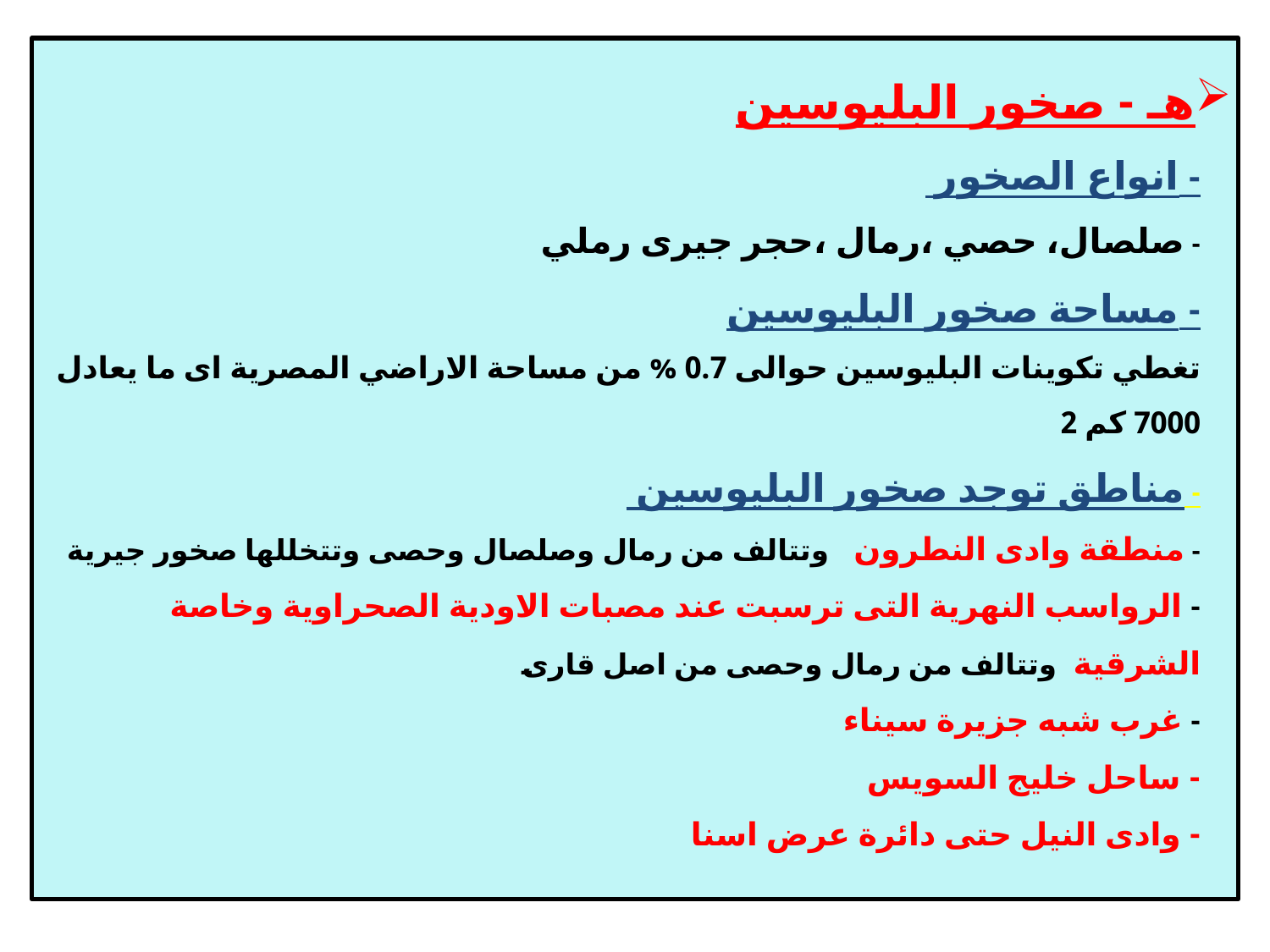

# هـ - صخور البليوسين - انواع الصخور - صلصال، حصي ،رمال ،حجر جيرى رملي - مساحة صخور البليوسين تغطي تكوينات البليوسين حوالى 0.7 % من مساحة الاراضي المصرية اى ما يعادل 7000 كم 2 - مناطق توجد صخور البليوسين - منطقة وادى النطرون   وتتالف من رمال وصلصال وحصى وتتخللها صخور جيرية - الرواسب النهرية التى ترسبت عند مصبات الاودية الصحراوية وخاصة الشرقية  وتتالف من رمال وحصى من اصل قارى - غرب شبه جزيرة سيناء - ساحل خليج السويس - وادى النيل حتى دائرة عرض اسنا